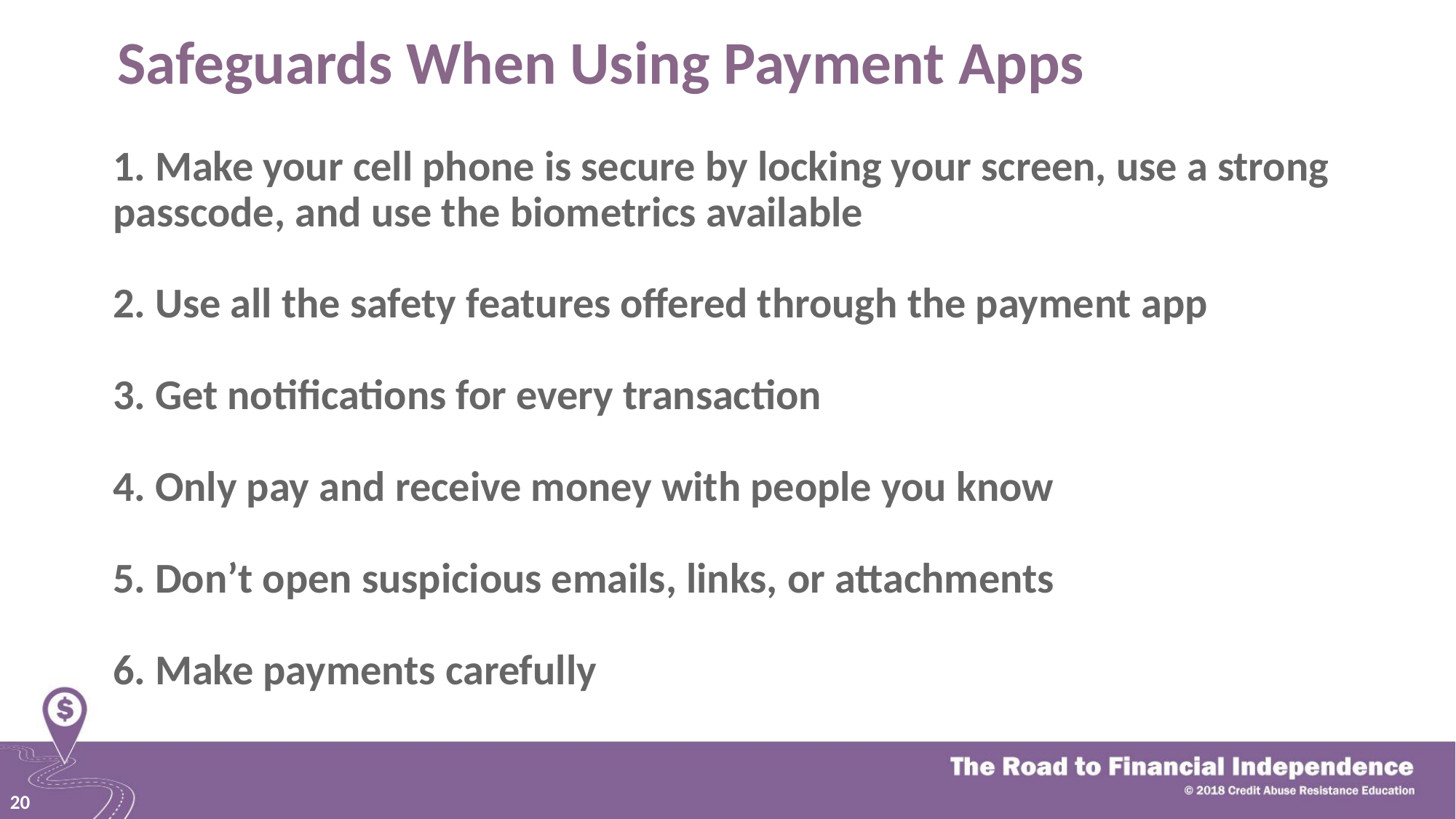

# Safeguards When Using Payment Apps
1. Make your cell phone is secure by locking your screen, use a strong passcode, and use the biometrics available

2. Use all the safety features offered through the payment app

3. Get notifications for every transaction

4. Only pay and receive money with people you know

5. Don’t open suspicious emails, links, or attachments

6. Make payments carefully
20